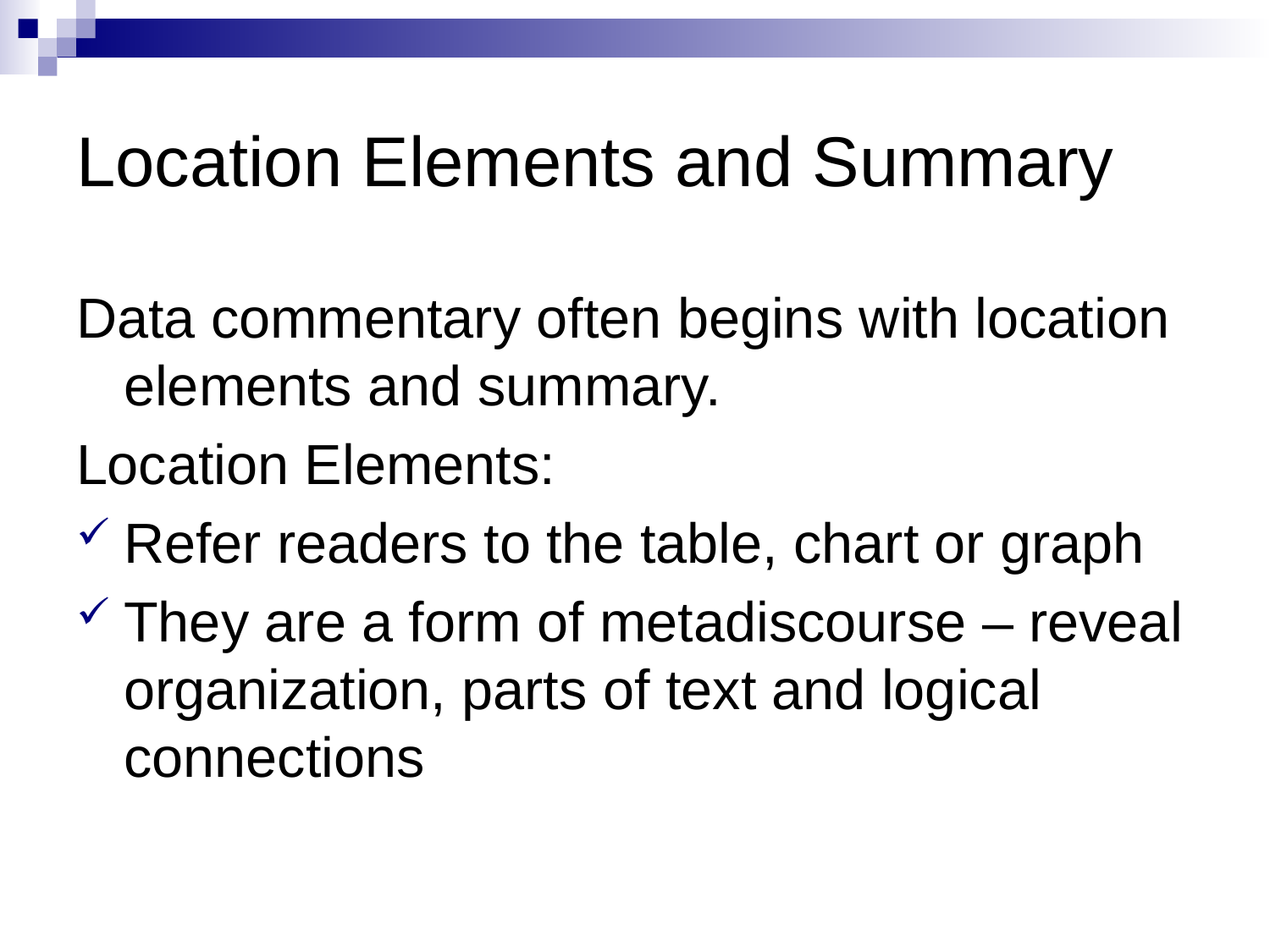

# Location Elements and Summary
Data commentary often begins with location elements and summary.
Location Elements:
Refer readers to the table, chart or graph
They are a form of metadiscourse – reveal organization, parts of text and logical connections